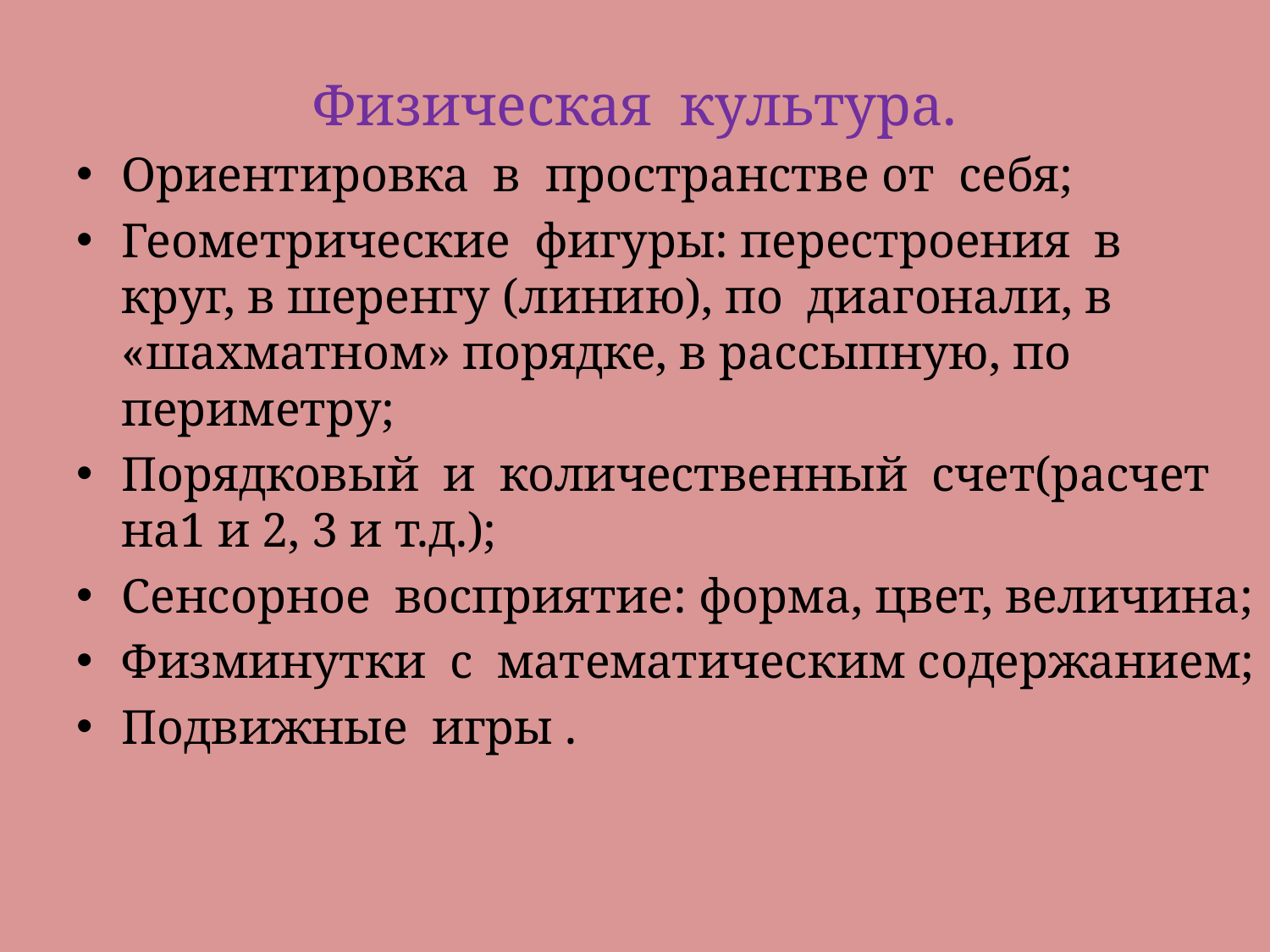

# Физическая  культура.
Ориентировка  в  пространстве от  себя;
Геометрические  фигуры: перестроения  в  круг, в шеренгу (линию), по  диагонали, в  «шахматном» порядке, в рассыпную, по  периметру;
Порядковый  и  количественный  счет(расчет на1 и 2, 3 и т.д.);
Сенсорное  восприятие: форма, цвет, величина;
Физминутки  с  математическим содержанием;
Подвижные  игры .